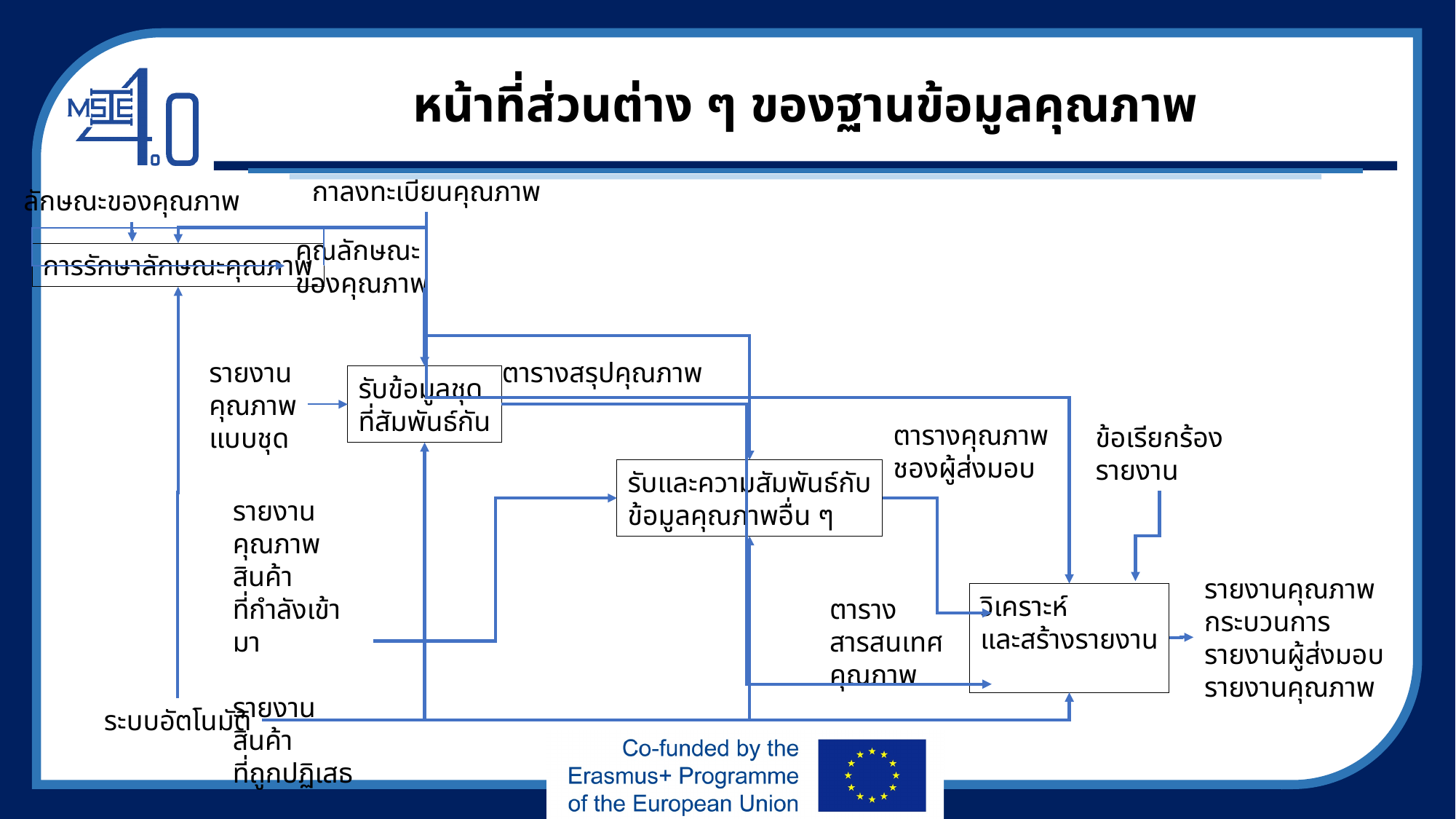

# หน้าที่ส่วนต่าง ๆ ของฐานข้อมูลคุณภาพ
กาลงทะเบียนคุณภาพ
ลักษณะของคุณภาพ
คุณลักษณะ
ของคุณภาพ
การรักษาลักษณะคุณภาพ
ตารางสรุปคุณภาพ
รายงาน
คุณภาพ
แบบชุด
รับข้อมูลชุด
ที่สัมพันธ์กัน
ตารางคุณภาพ
ชองผู้ส่งมอบ
ข้อเรียกร้อง
รายงาน
รับและความสัมพันธ์กับ
ข้อมูลคุณภาพอื่น ๆ
รายงานคุณภาพสินค้า
ที่กำลังเข้ามา

รายงานสินค้า
ที่ถูกปฏิเสธ
รายงานคุณภาพ
กระบวนการ
รายงานผู้ส่งมอบ
รายงานคุณภาพ
วิเคราะห์
และสร้างรายงาน

ตาราง
สารสนเทศ
คุณภาพ
ระบบอัตโนมัติ